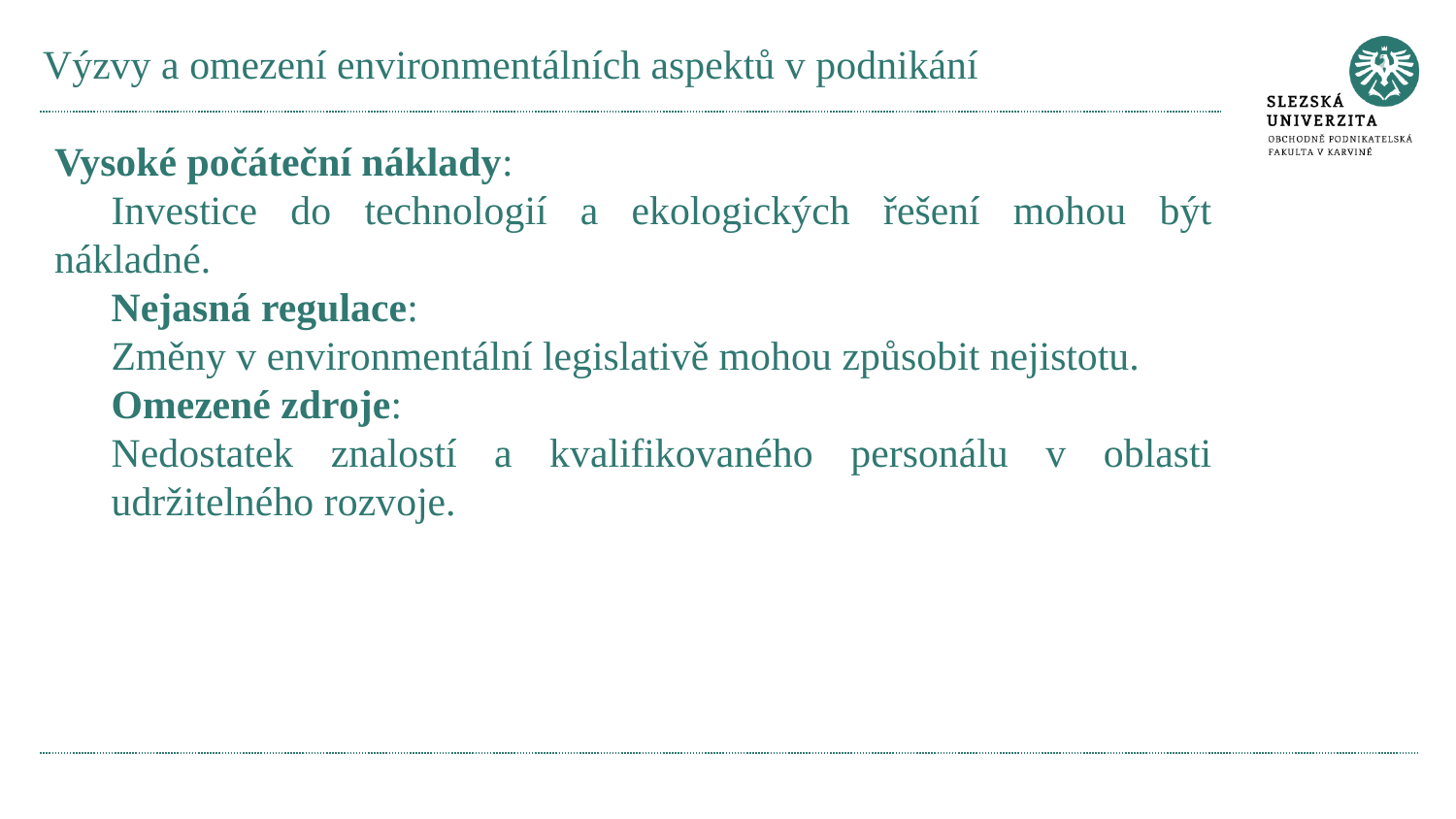

# Výzvy a omezení environmentálních aspektů v podnikání
Vysoké počáteční náklady:
Investice do technologií a ekologických řešení mohou být nákladné.
Nejasná regulace:
Změny v environmentální legislativě mohou způsobit nejistotu.
Omezené zdroje:
Nedostatek znalostí a kvalifikovaného personálu v oblasti udržitelného rozvoje.